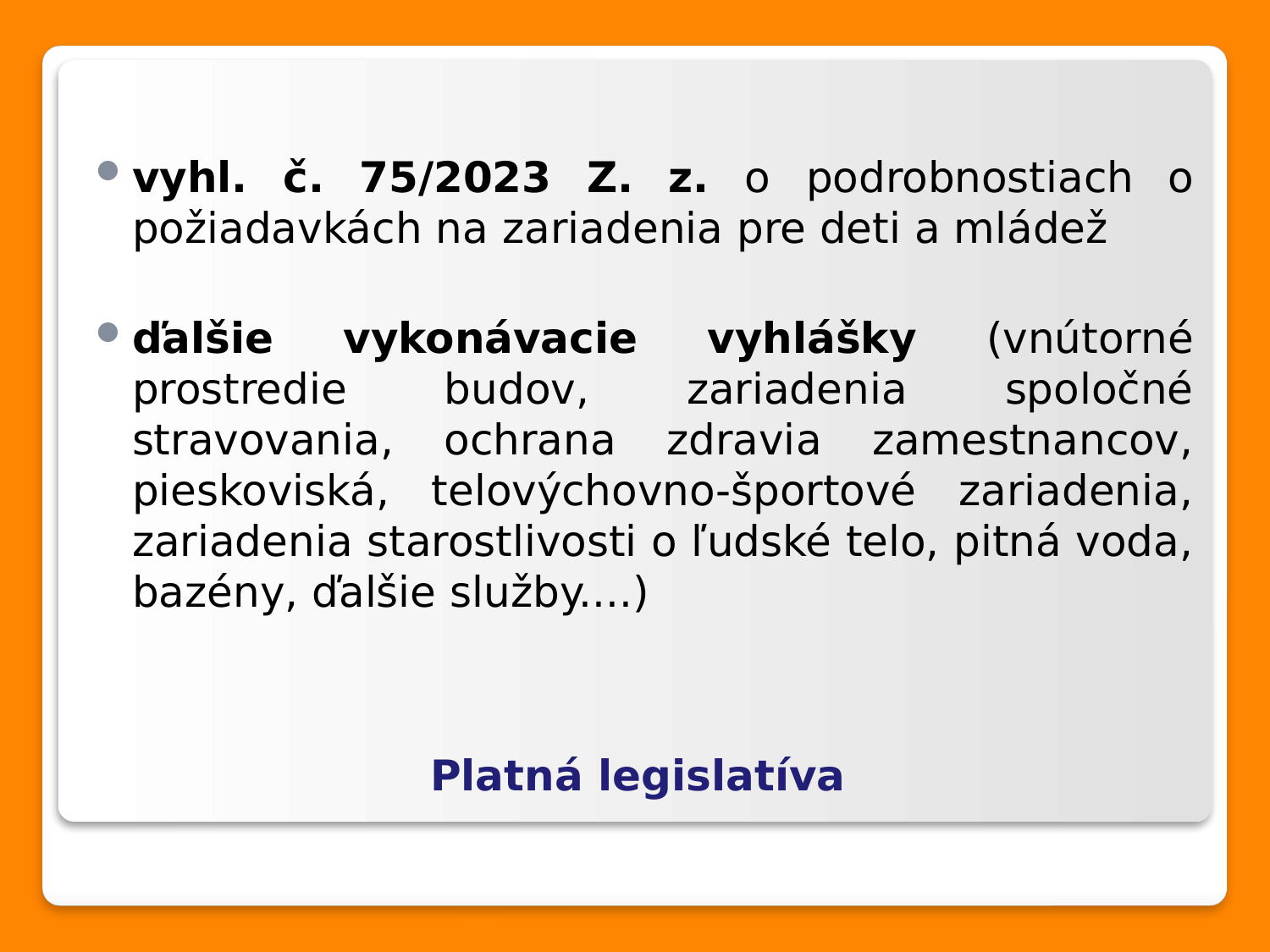

vyhl. č. 75/2023 Z. z. o podrobnostiach o požiadavkách na zariadenia pre deti a mládež

ďalšie vykonávacie vyhlášky (vnútorné prostredie budov, zariadenia spoločné stravovania, ochrana zdravia zamestnancov, pieskoviská, telovýchovno-športové zariadenia, zariadenia starostlivosti o ľudské telo, pitná voda, bazény, ďalšie služby....)
Platná legislatíva